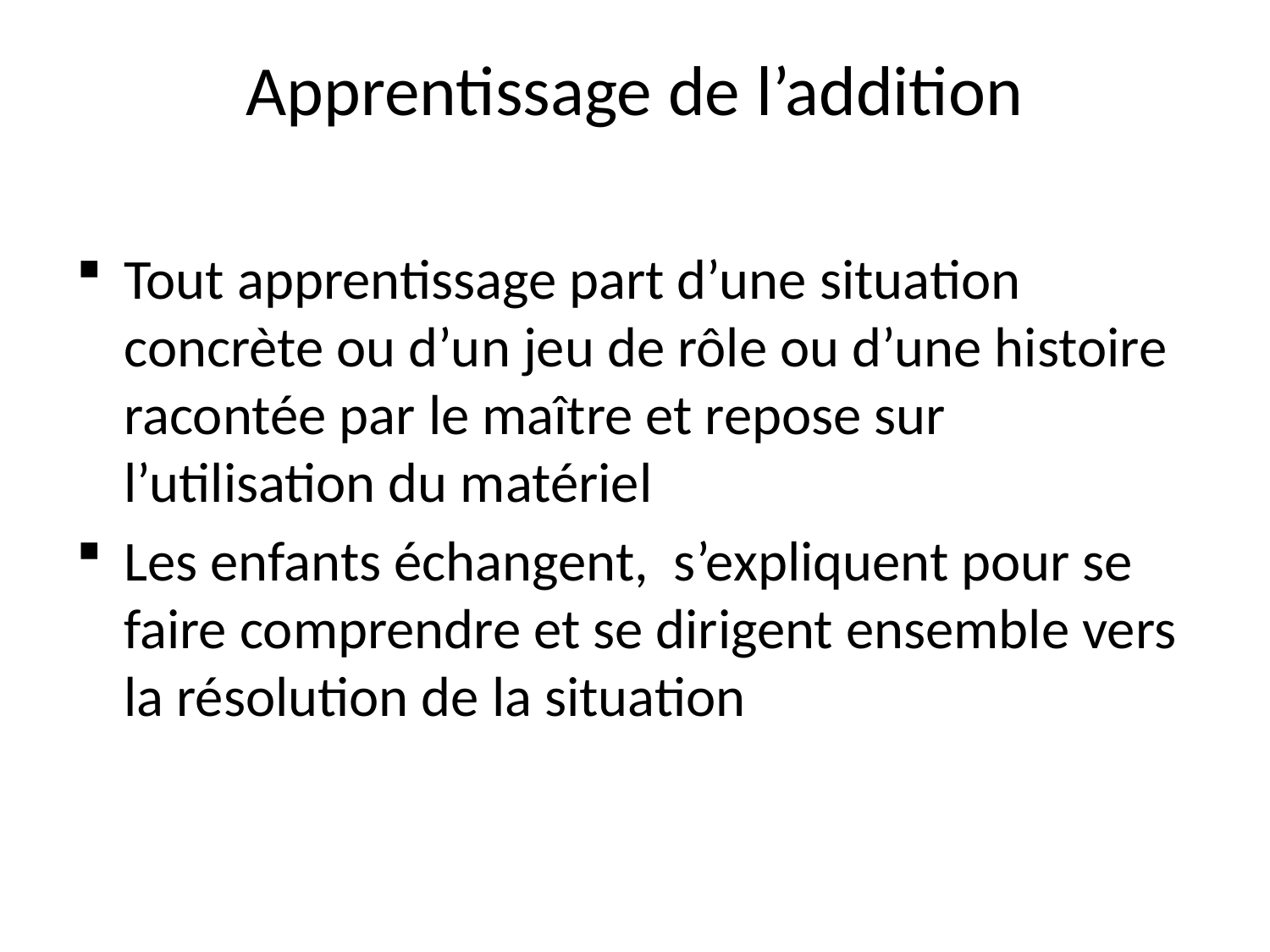

# Apprentissage de l’addition
Tout apprentissage part d’une situation concrète ou d’un jeu de rôle ou d’une histoire racontée par le maître et repose sur l’utilisation du matériel
Les enfants échangent,  s’expliquent pour se faire comprendre et se dirigent ensemble vers la résolution de la situation